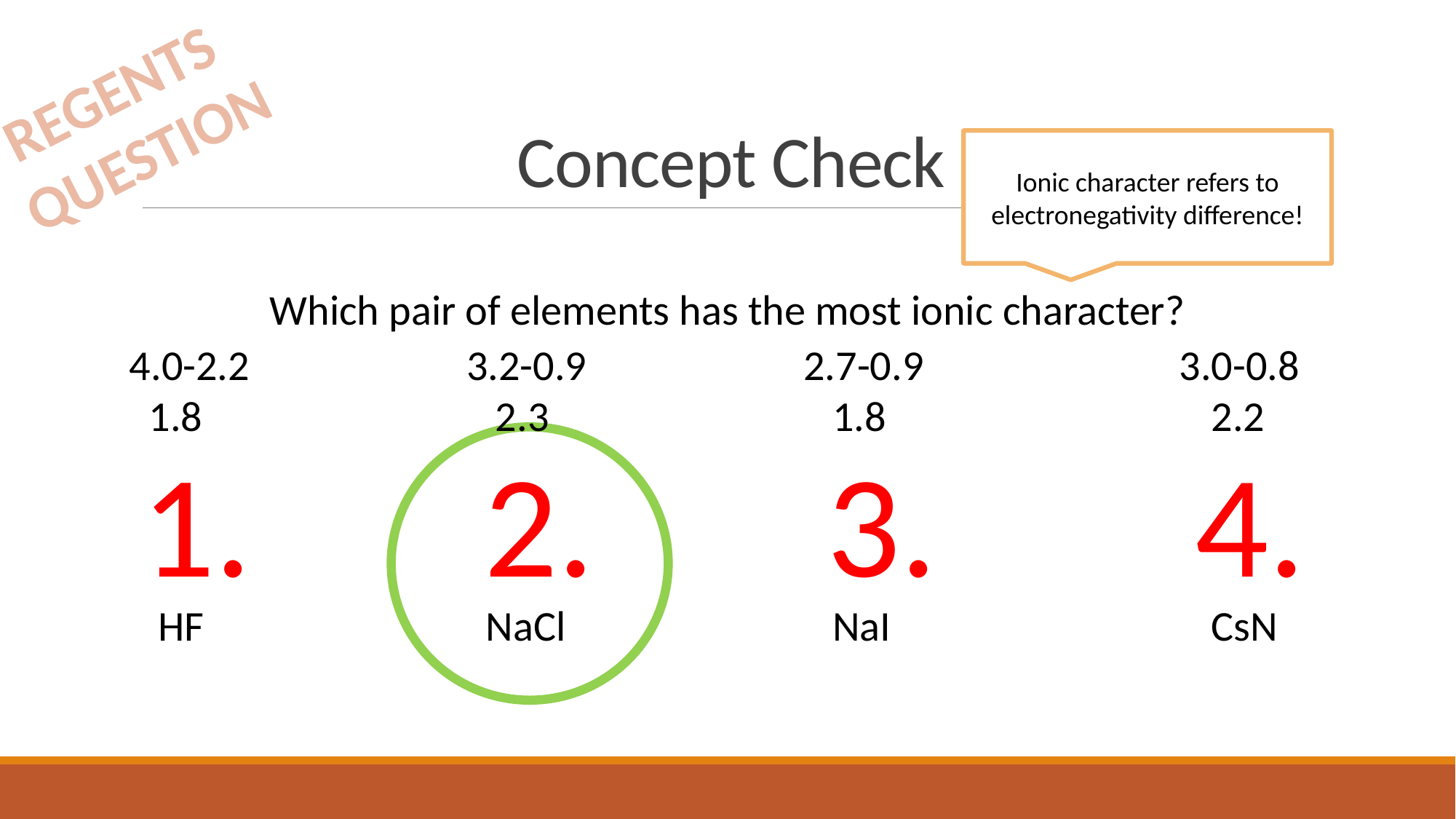

# Concept Check
REGENTS
QUESTION
Ionic character refers to electronegativity difference!
Which pair of elements has the most ionic character?
	 4.0-2.2		  3.2-0.9		   2.7-0.9		        3.0-0.8
	   1.8			     2.3			      1.8			2.2
1.
2.
3.
4.

	    HF			    NaCl		      NaI			CsN